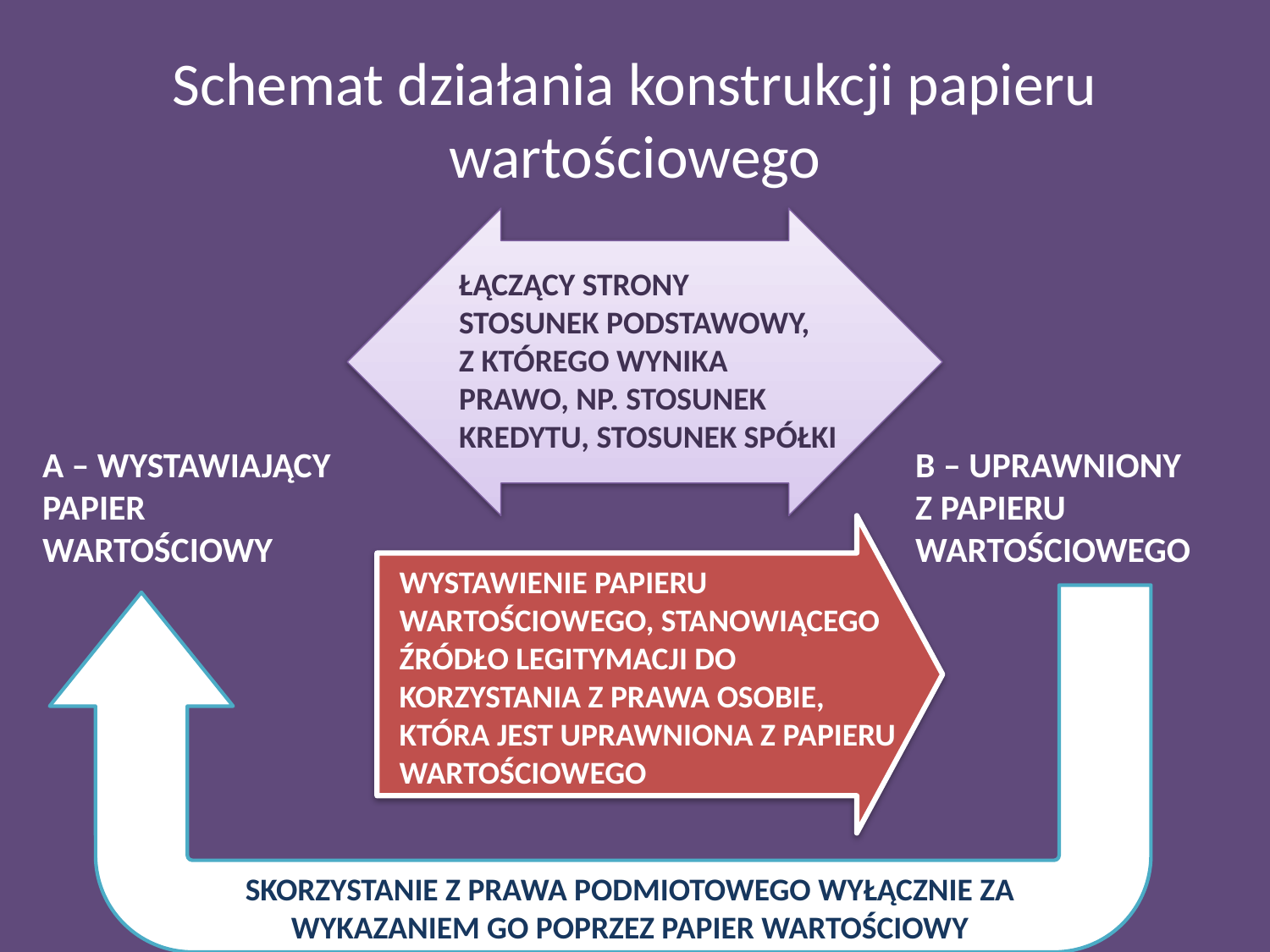

# Schemat działania konstrukcji papieru wartościowego

ŁĄCZĄCY STRONY  STOSUNEK PODSTAWOWY,
Z KTÓREGO WYNIKA PRAWO, NP. STOSUNEK KREDYTU, STOSUNEK SPÓŁKI
A – WYSTAWIAJĄCY PAPIER WARTOŚCIOWY
B – UPRAWNIONY
Z PAPIERU WARTOŚCIOWEGO

WYSTAWIENIE PAPIERU WARTOŚCIOWEGO, STANOWIĄCEGO ŹRÓDŁO LEGITYMACJI DO KORZYSTANIA Z PRAWA OSOBIE, KTÓRA JEST UPRAWNIONA Z PAPIERU WARTOŚCIOWEGO

SKORZYSTANIE Z PRAWA PODMIOTOWEGO WYŁĄCZNIE ZA WYKAZANIEM GO POPRZEZ PAPIER WARTOŚCIOWY